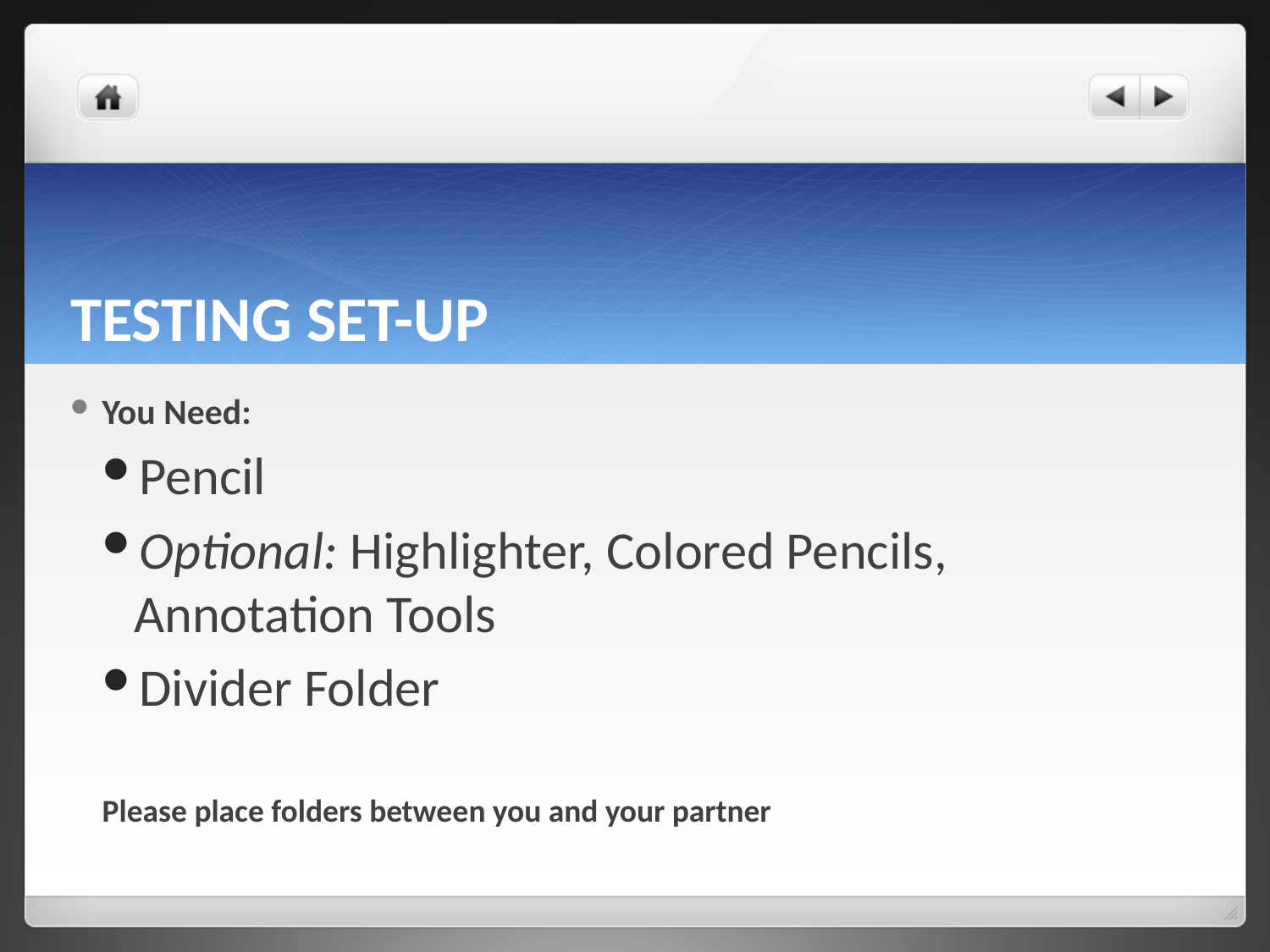

# TESTING SET-UP
You Need:
Pencil
Optional: Highlighter, Colored Pencils, Annotation Tools
Divider Folder

Please place folders between you and your partner